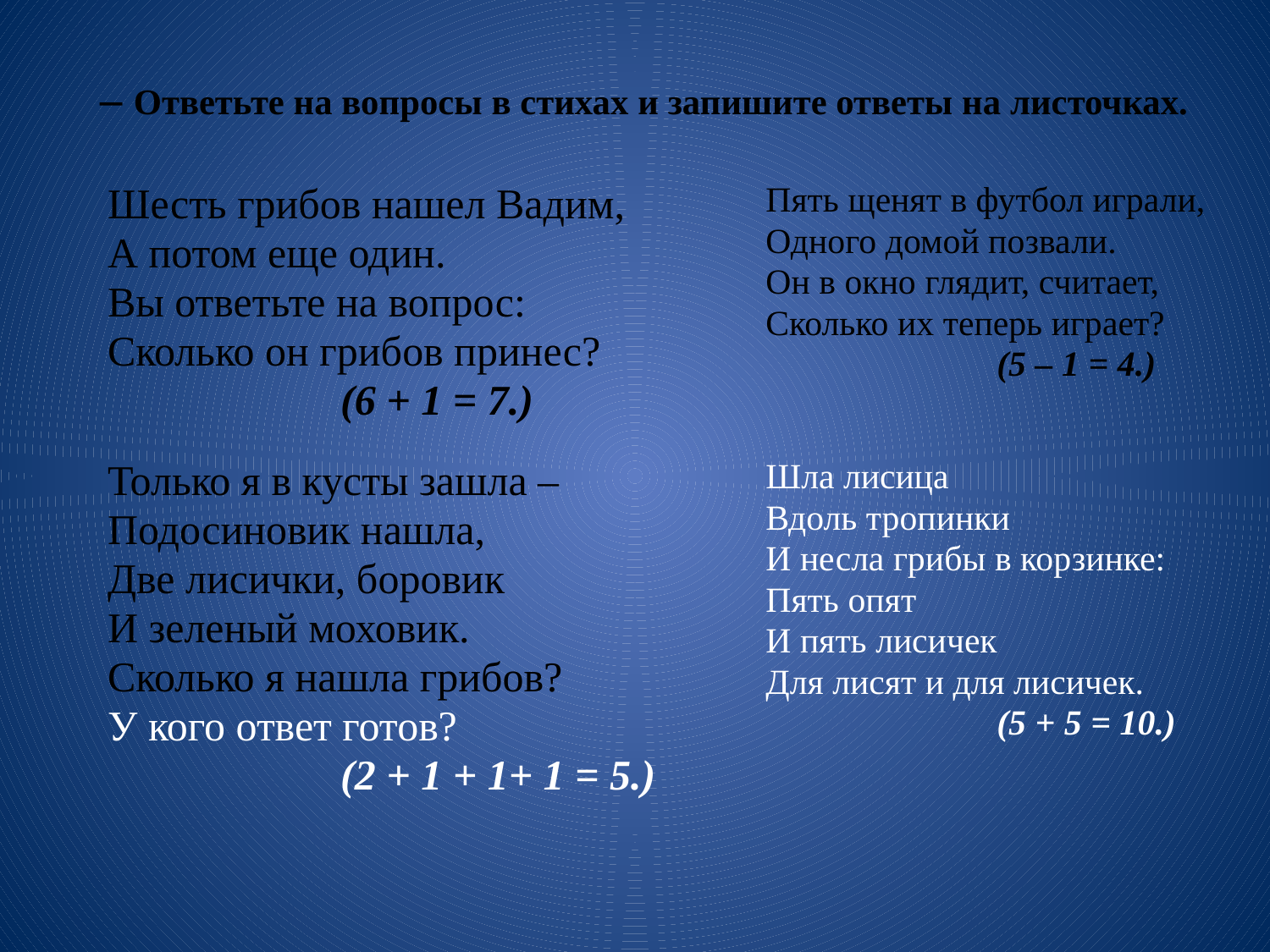

# – Ответьте на вопросы в стихах и запишите ответы на листочках.
| Шесть грибов нашел Вадим, А потом еще один. Вы ответьте на вопрос: Сколько он грибов принес? (6 + 1 = 7.) | Пять щенят в футбол играли, Одного домой позвали. Он в окно глядит, считает, Сколько их теперь играет? (5 – 1 = 4.) |
| --- | --- |
| Только я в кусты зашла – Подосиновик нашла, Две лисички, боровик И зеленый моховик. Сколько я нашла грибов? У кого ответ готов? (2 + 1 + 1+ 1 = 5.) | Шла лисица Вдоль тропинки И несла грибы в корзинке: Пять опят И пять лисичек Для лисят и для лисичек. (5 + 5 = 10.) |